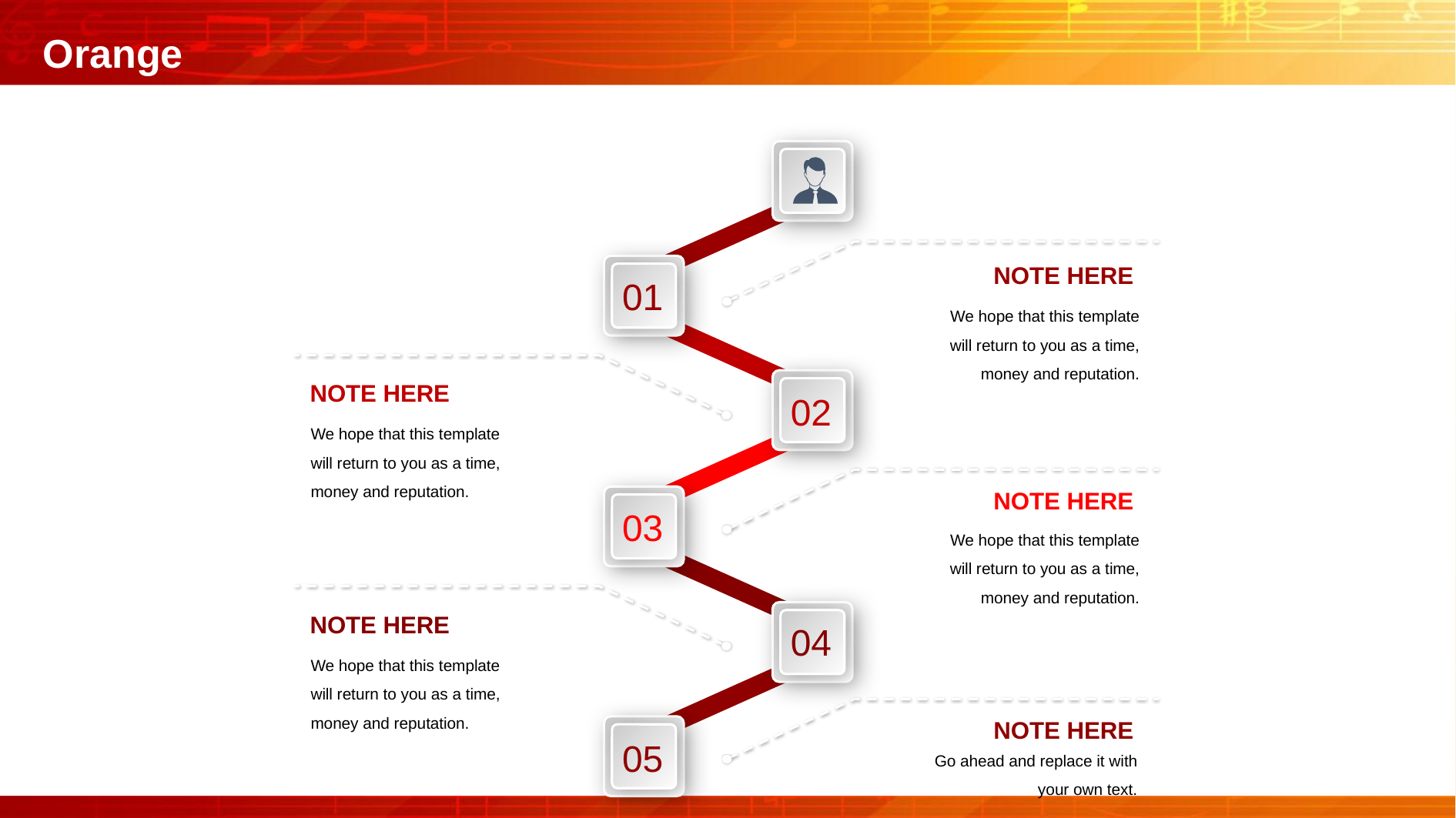

NOTE HERE
We hope that this template will return to you as a time, money and reputation.

01

02
NOTE HERE
We hope that this template will return to you as a time, money and reputation.

NOTE HERE
We hope that this template will return to you as a time, money and reputation.

03

04
NOTE HERE
We hope that this template will return to you as a time, money and reputation.

NOTE HERE
Go ahead and replace it with your own text.

05